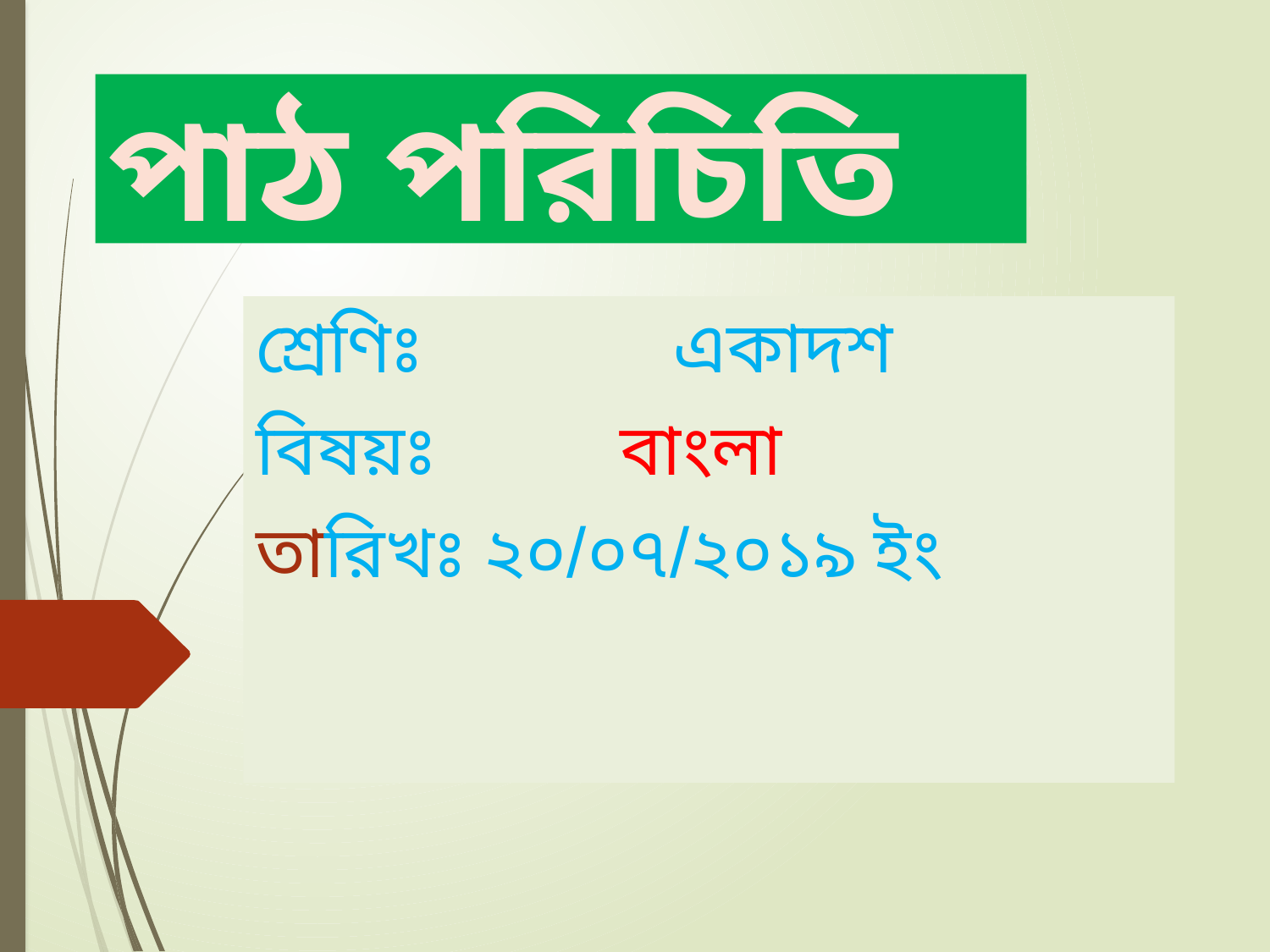

# পাঠ পরিচিতি
4
শ্রেণিঃ		  একাদশ
বিষয়ঃ 	      বাংলা
তারিখঃ ২০/০৭/২০১৯ ইং